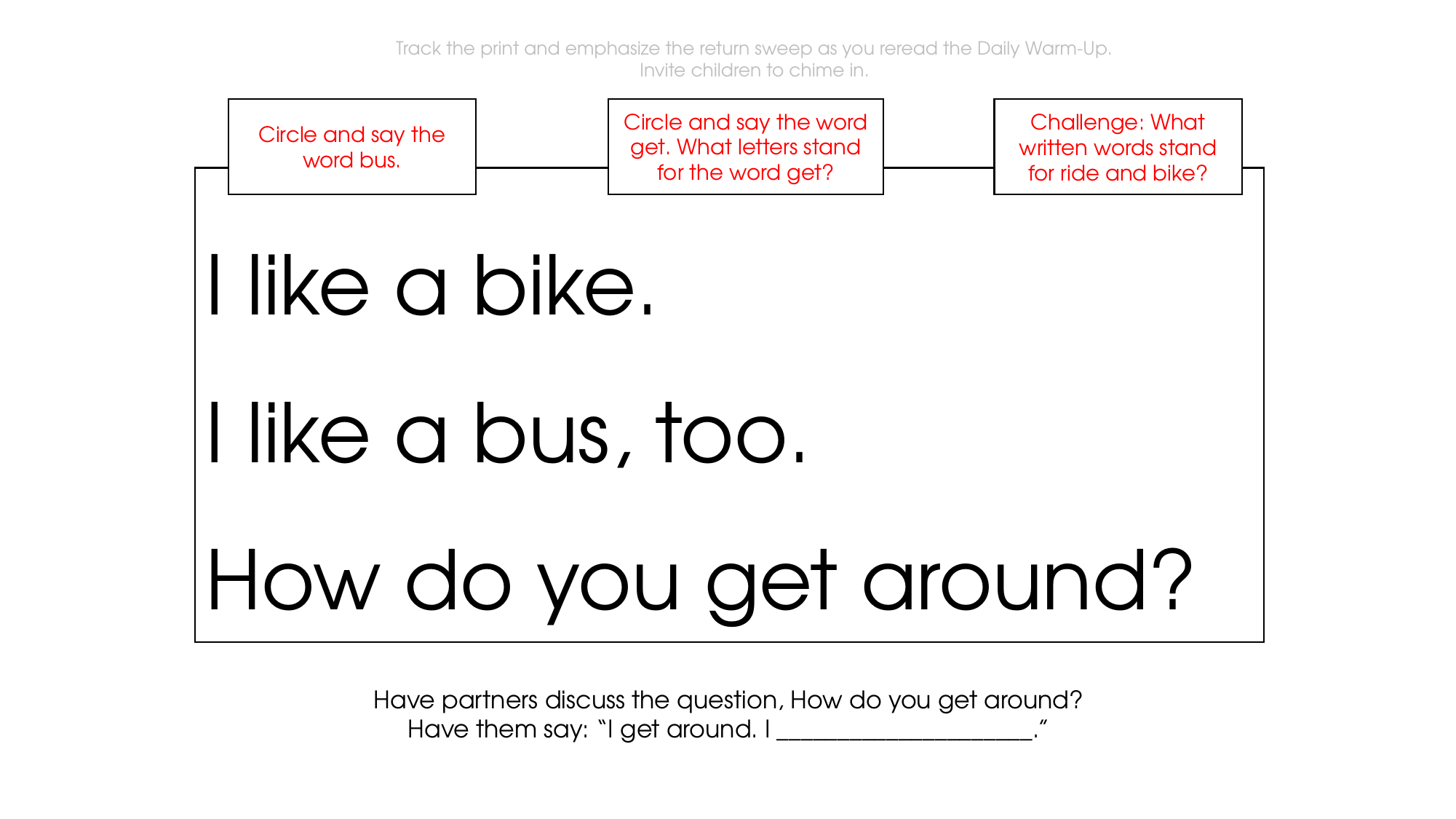

Track the print and emphasize the return sweep as you reread the Daily Warm-Up.
Invite children to chime in.
Circle and say the word bus.

Circle and say the word get. What letters stand for the word get?

Challenge: What written words stand for ride and bike?
I like a bike.
I like a bus, too.
How do you get around?
Have partners discuss the question, How do you get around?
Have them say: “I get around. I _____________________.”